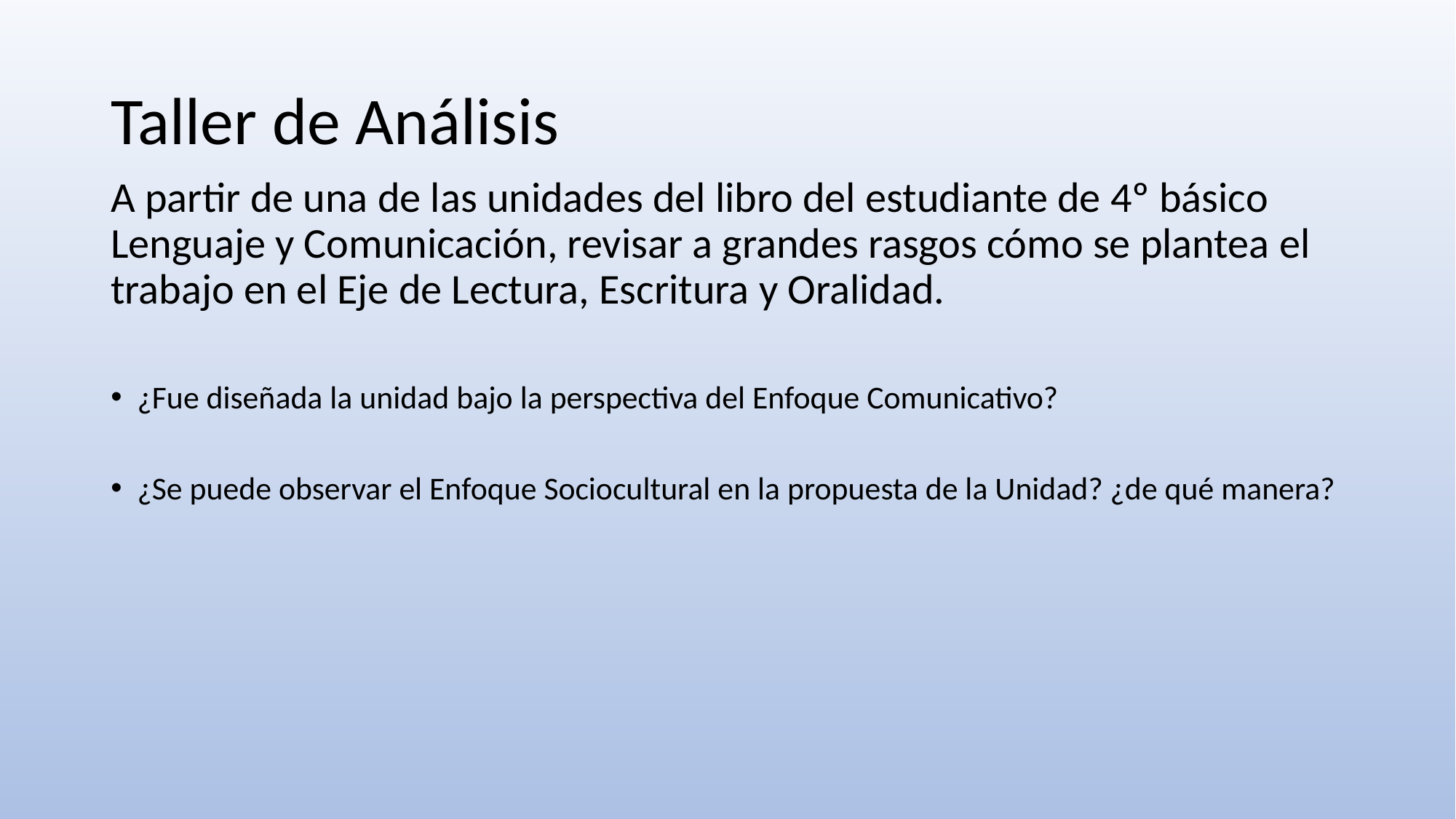

# Taller de Análisis
A partir de una de las unidades del libro del estudiante de 4º básico Lenguaje y Comunicación, revisar a grandes rasgos cómo se plantea el trabajo en el Eje de Lectura, Escritura y Oralidad.

¿Fue diseñada la unidad bajo la perspectiva del Enfoque Comunicativo?

¿Se puede observar el Enfoque Sociocultural en la propuesta de la Unidad? ¿de qué manera?